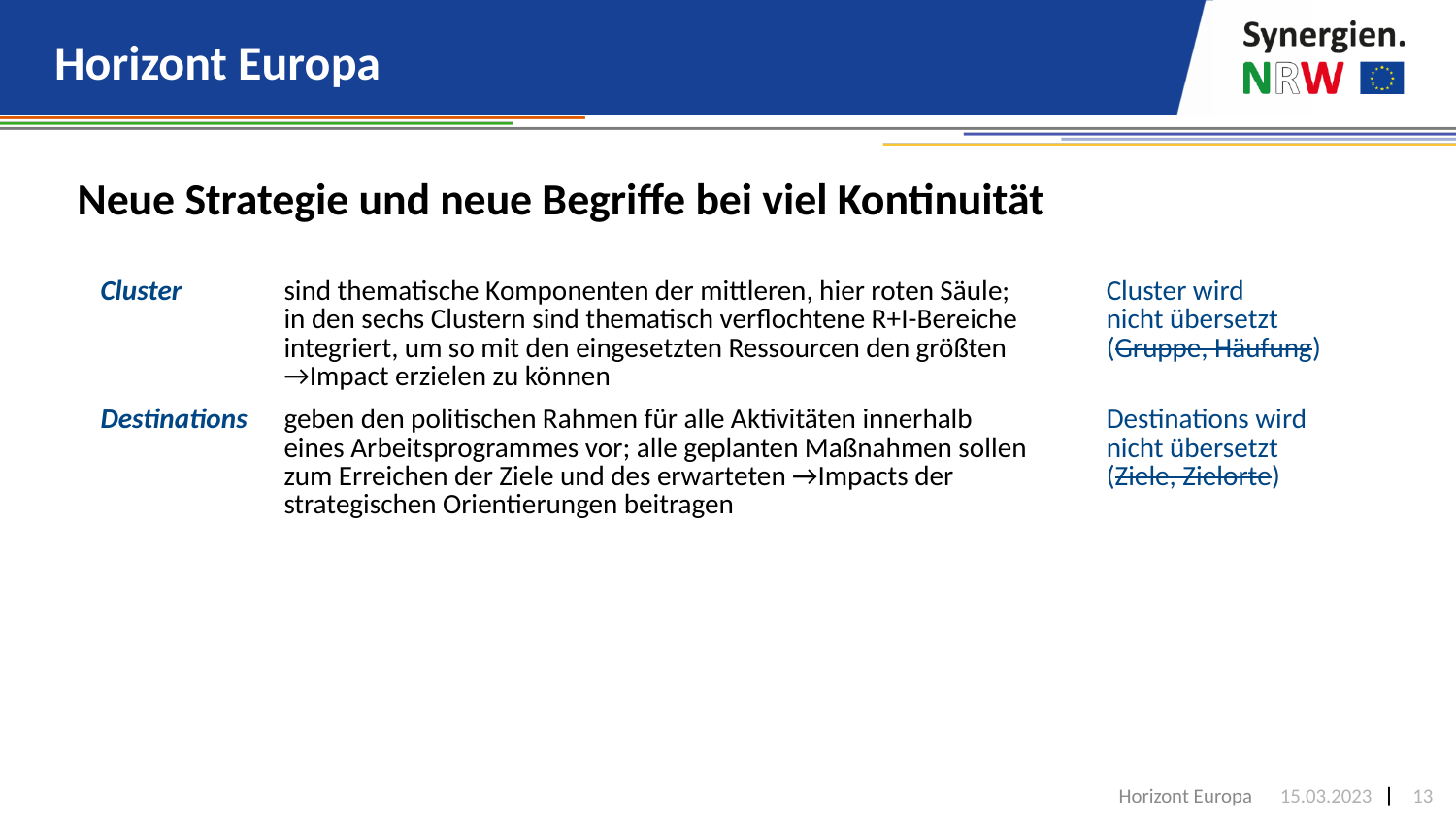

# Horizont Europa
Neue Strategie und neue Begriffe bei viel Kontinuität
| Cluster | sind thematische Komponenten der mittleren, hier roten Säule; in den sechs Clustern sind thematisch verflochtene R+I-Bereiche integriert, um so mit den eingesetzten Ressourcen den größten →Impact erzielen zu können | Cluster wird nicht übersetzt (Gruppe, Häufung) |
| --- | --- | --- |
| Destinations | geben den politischen Rahmen für alle Aktivitäten innerhalb eines Arbeitsprogrammes vor; alle geplanten Maßnahmen sollen zum Erreichen der Ziele und des erwarteten →Impacts der strategischen Orientierungen beitragen | Destinations wird nicht übersetzt (Ziele, Zielorte) |
Horizont Europa
15.03.2023
13